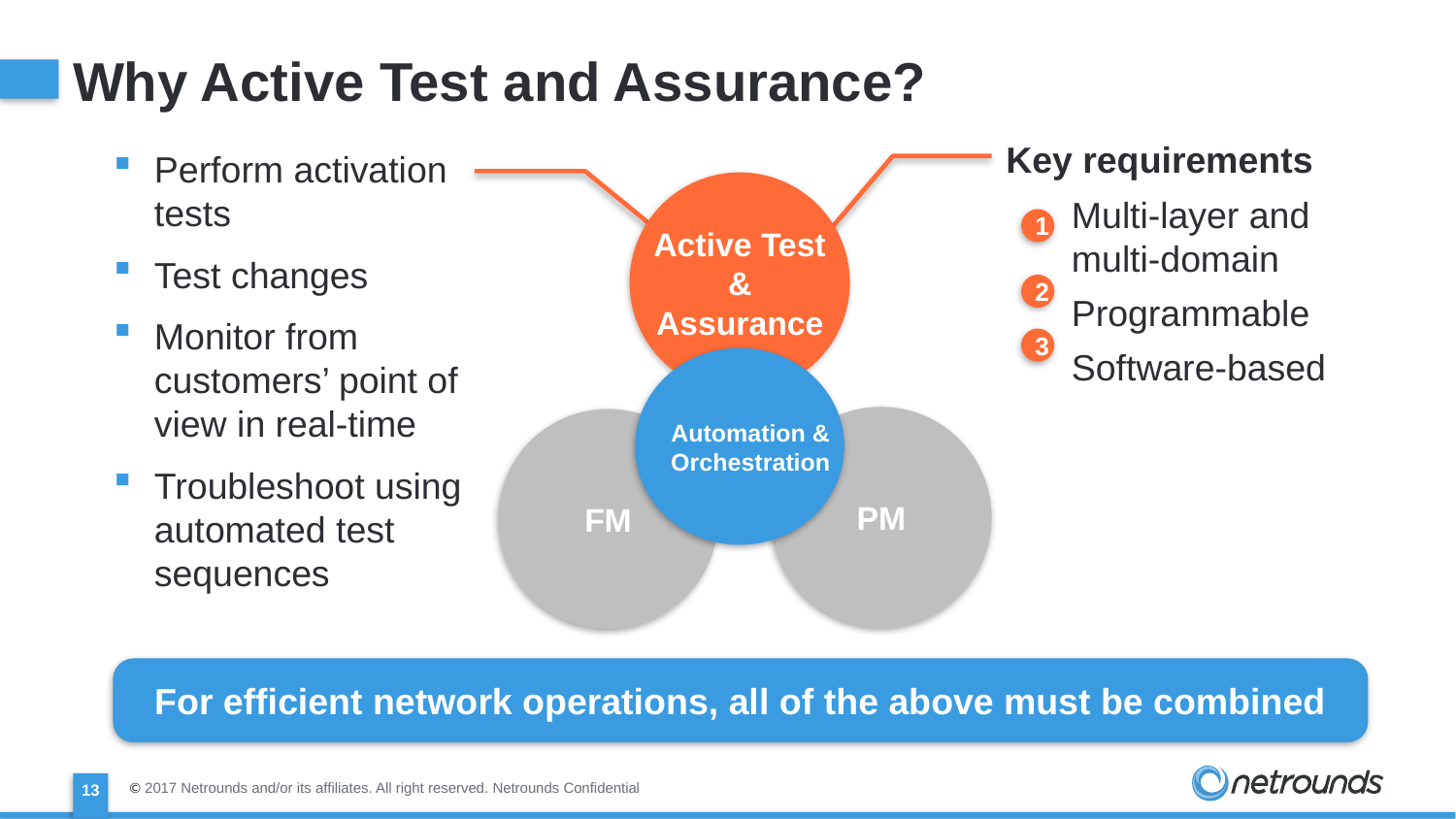

# Why Active Test and Assurance?
Key requirements
Multi-layer and multi-domain
Programmable
Software-based
Perform activation tests
Test changes
Monitor from customers’ point of view in real-time
Troubleshoot using automated test sequences

Active Test
&
Assurance
1
2
3
Automation &
Orchestration
PM
FM
For efficient network operations, all of the above must be combined